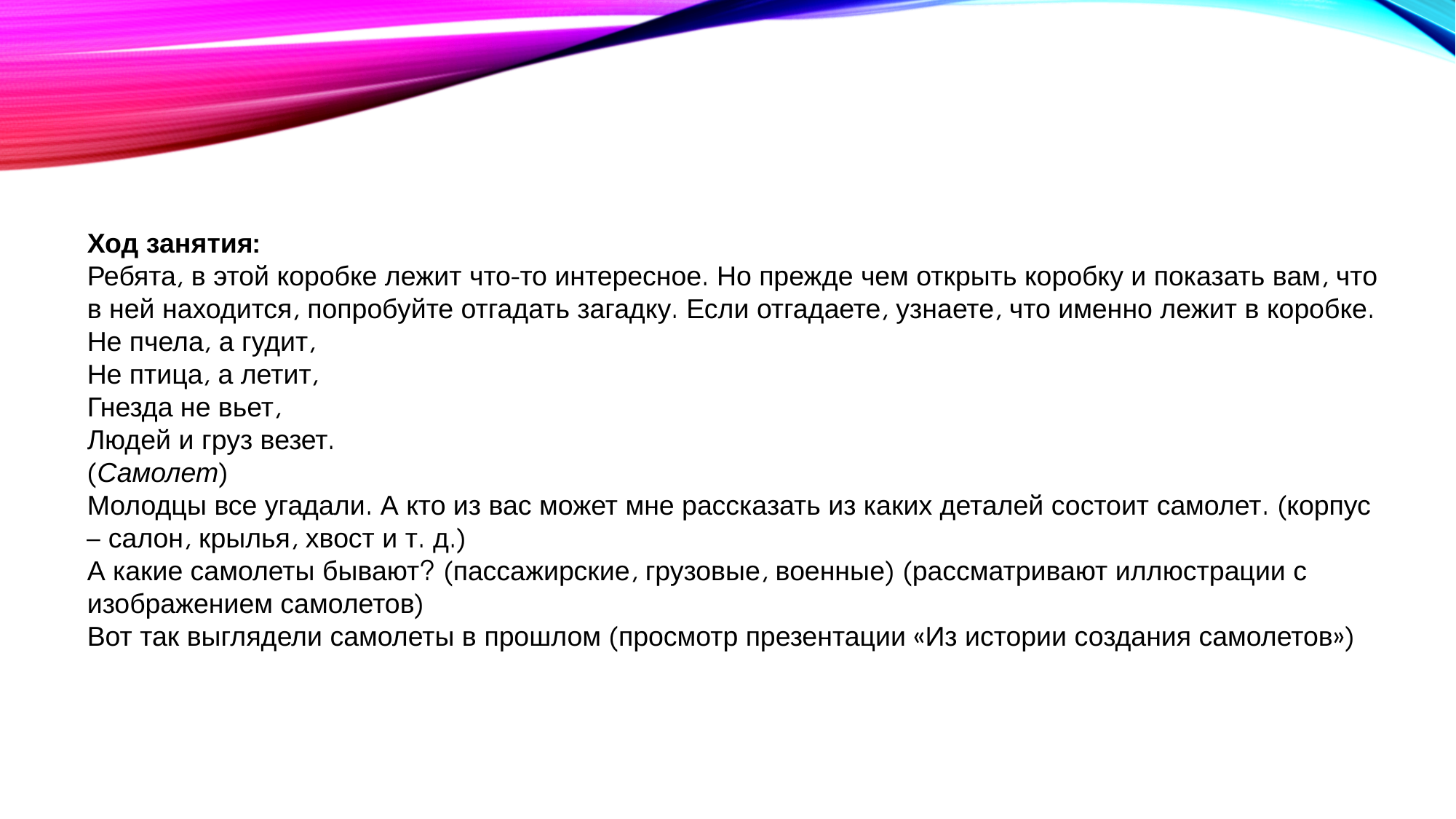

Ход занятия:
Ребята, в этой коробке лежит что-то интересное. Но прежде чем открыть коробку и показать вам, что в ней находится, попробуйте отгадать загадку. Если отгадаете, узнаете, что именно лежит в коробке.
Не пчела, а гудит,
Не птица, а летит,
Гнезда не вьет,
Людей и груз везет.
(Самолет)
Молодцы все угадали. А кто из вас может мне рассказать из каких деталей состоит самолет. (корпус – салон, крылья, хвост и т. д.)
А какие самолеты бывают? (пассажирские, грузовые, военные) (рассматривают иллюстрации с изображением самолетов)
Вот так выглядели самолеты в прошлом (просмотр презентации «Из истории создания самолетов»)